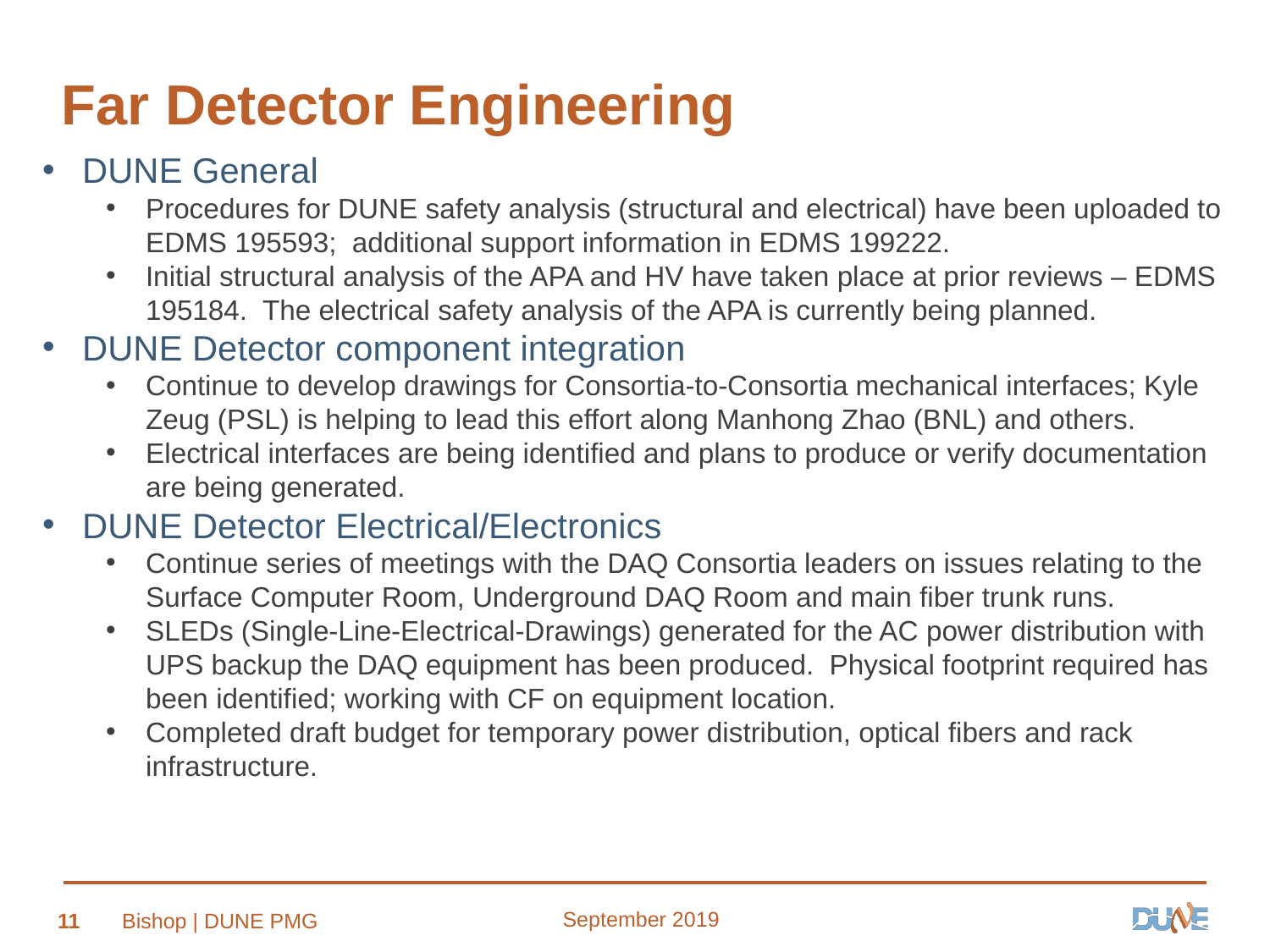

# Far Detector Engineering
DUNE General
Procedures for DUNE safety analysis (structural and electrical) have been uploaded to EDMS 195593;  additional support information in EDMS 199222.
Initial structural analysis of the APA and HV have taken place at prior reviews – EDMS 195184.  The electrical safety analysis of the APA is currently being planned.
DUNE Detector component integration
Continue to develop drawings for Consortia-to-Consortia mechanical interfaces; Kyle Zeug (PSL) is helping to lead this effort along Manhong Zhao (BNL) and others.
Electrical interfaces are being identified and plans to produce or verify documentation are being generated.
DUNE Detector Electrical/Electronics
Continue series of meetings with the DAQ Consortia leaders on issues relating to the Surface Computer Room, Underground DAQ Room and main fiber trunk runs.
SLEDs (Single-Line-Electrical-Drawings) generated for the AC power distribution with UPS backup the DAQ equipment has been produced.  Physical footprint required has been identified; working with CF on equipment location.
Completed draft budget for temporary power distribution, optical fibers and rack infrastructure.

September 2019
11
Bishop | DUNE PMG